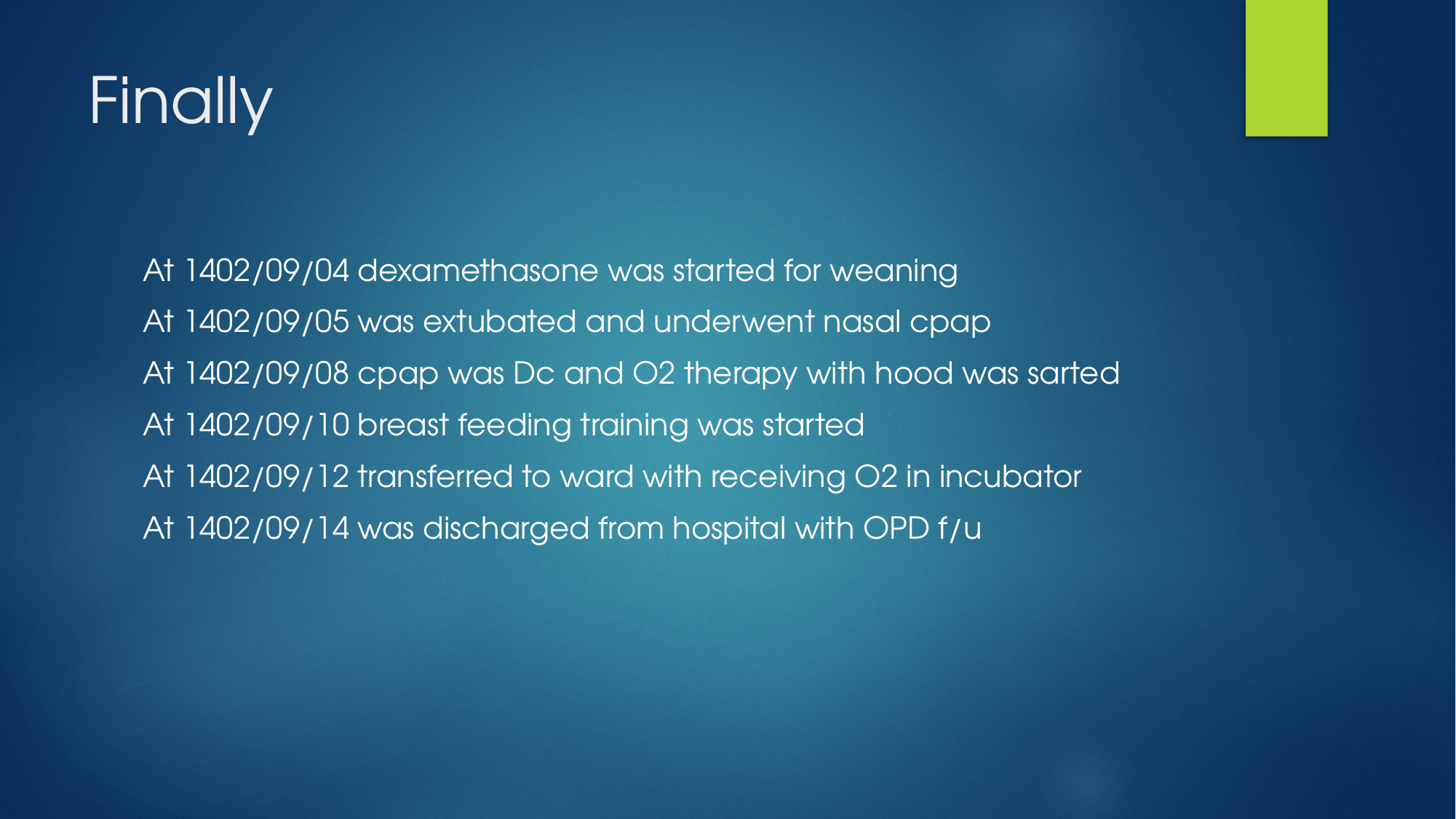

# Finally
At 1402/09/04 dexamethasone was started for weaning
At 1402/09/05 was extubated and underwent nasal cpap
At 1402/09/08 cpap was Dc and O2 therapy with hood was sarted
At 1402/09/10 breast feeding training was started
At 1402/09/12 transferred to ward with receiving O2 in incubator
At 1402/09/14 was discharged from hospital with OPD f/u